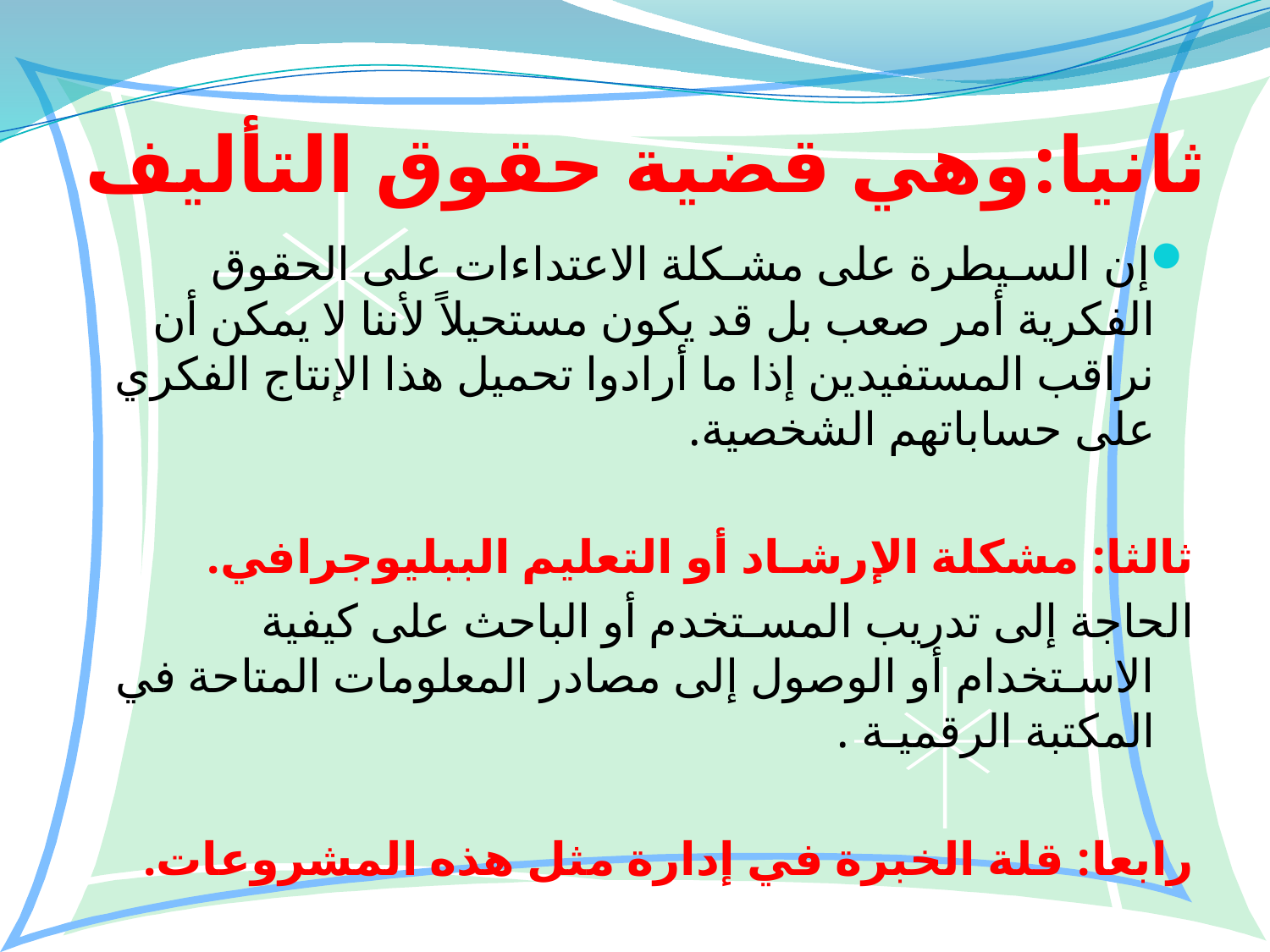

# ثانيا:وهي قضية حقوق التأليف
إن السـيطرة على مشـكلة الاعتداءات على الحقوق الفكرية أمر صعب بل قد يكون مستحيلاً لأننا لا يمكن أن نراقب المستفيدين إذا ما أرادوا تحميل هذا الإنتاج الفكري على حساباتهم الشخصية.

ثالثا: مشكلة الإرشـاد أو التعليم الببليوجرافي.
الحاجة إلى تدريب المسـتخدم أو الباحث على كيفية الاسـتخدام أو الوصول إلى مصادر المعلومات المتاحة في المكتبة الرقميـة .

رابعا: قلة الخبرة في إدارة مثل هذه المشروعات.